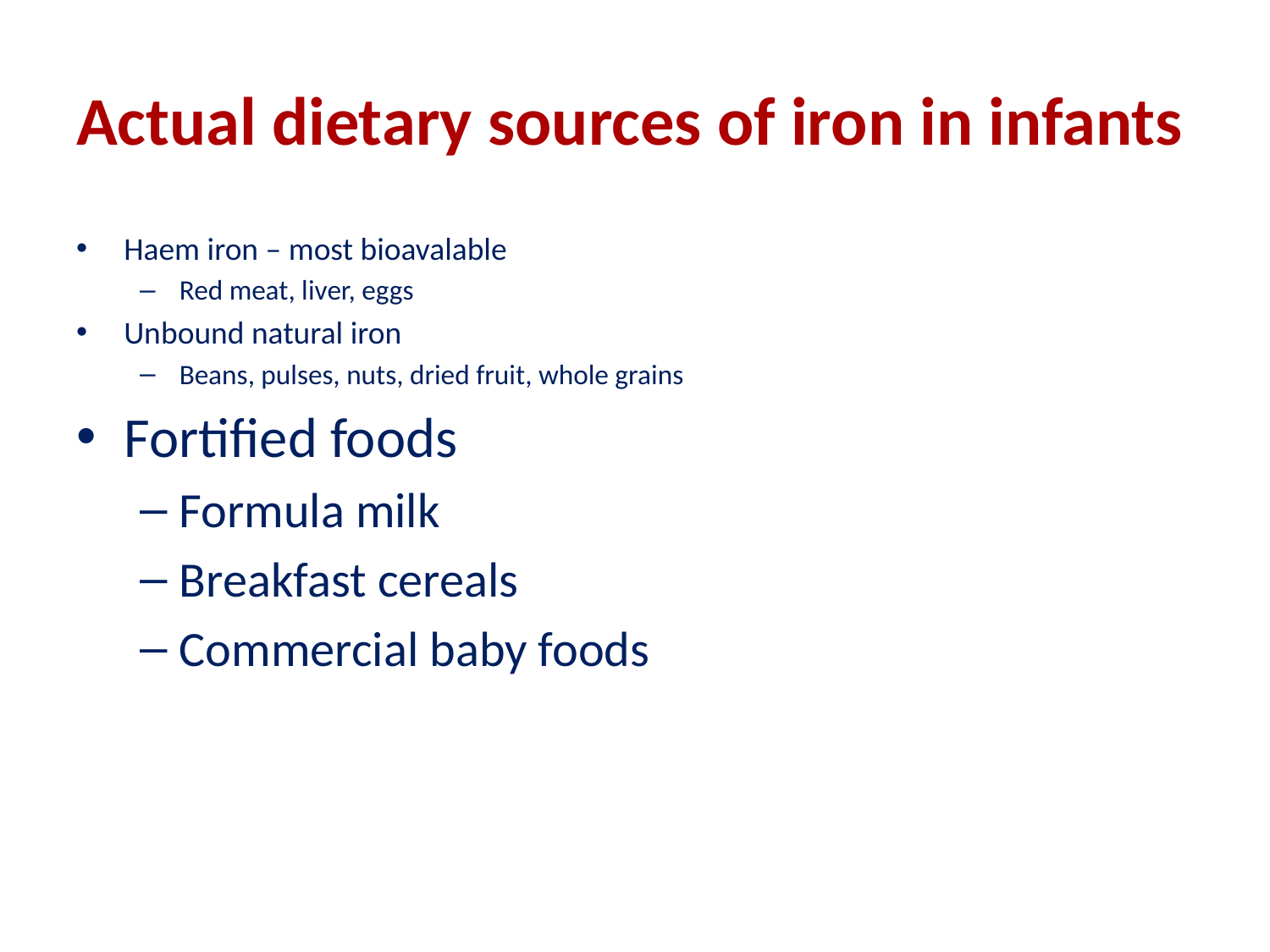

# Actual dietary sources of iron in infants
Haem iron – most bioavalable
Red meat, liver, eggs
Unbound natural iron
Beans, pulses, nuts, dried fruit, whole grains
Fortified foods
Formula milk
Breakfast cereals
Commercial baby foods